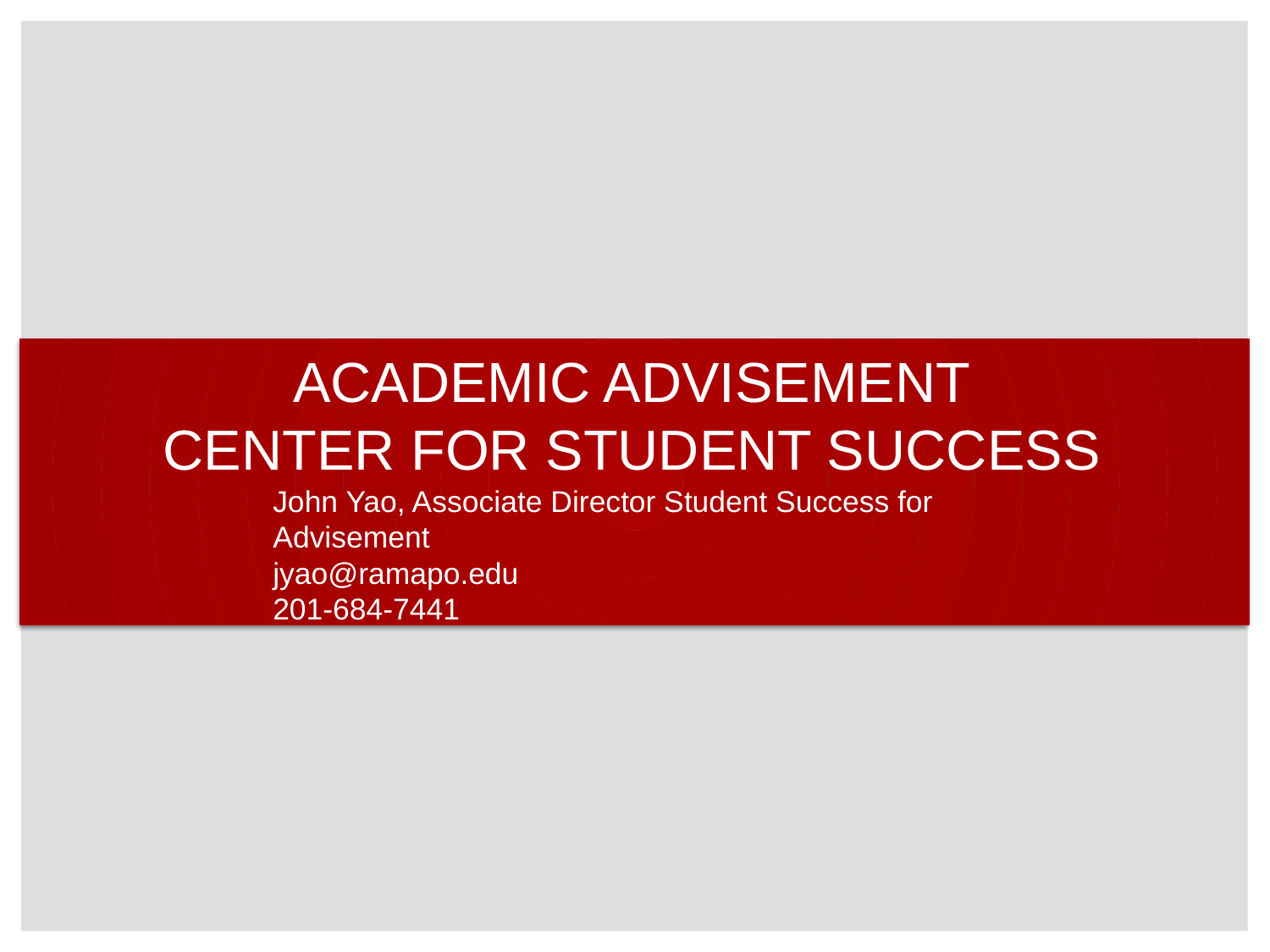

ACADEMIC ADVISEMENT
CENTER FOR STUDENT SUCCESS
John Yao, Associate Director Student Success for Advisement
jyao@ramapo.edu
201-684-7441